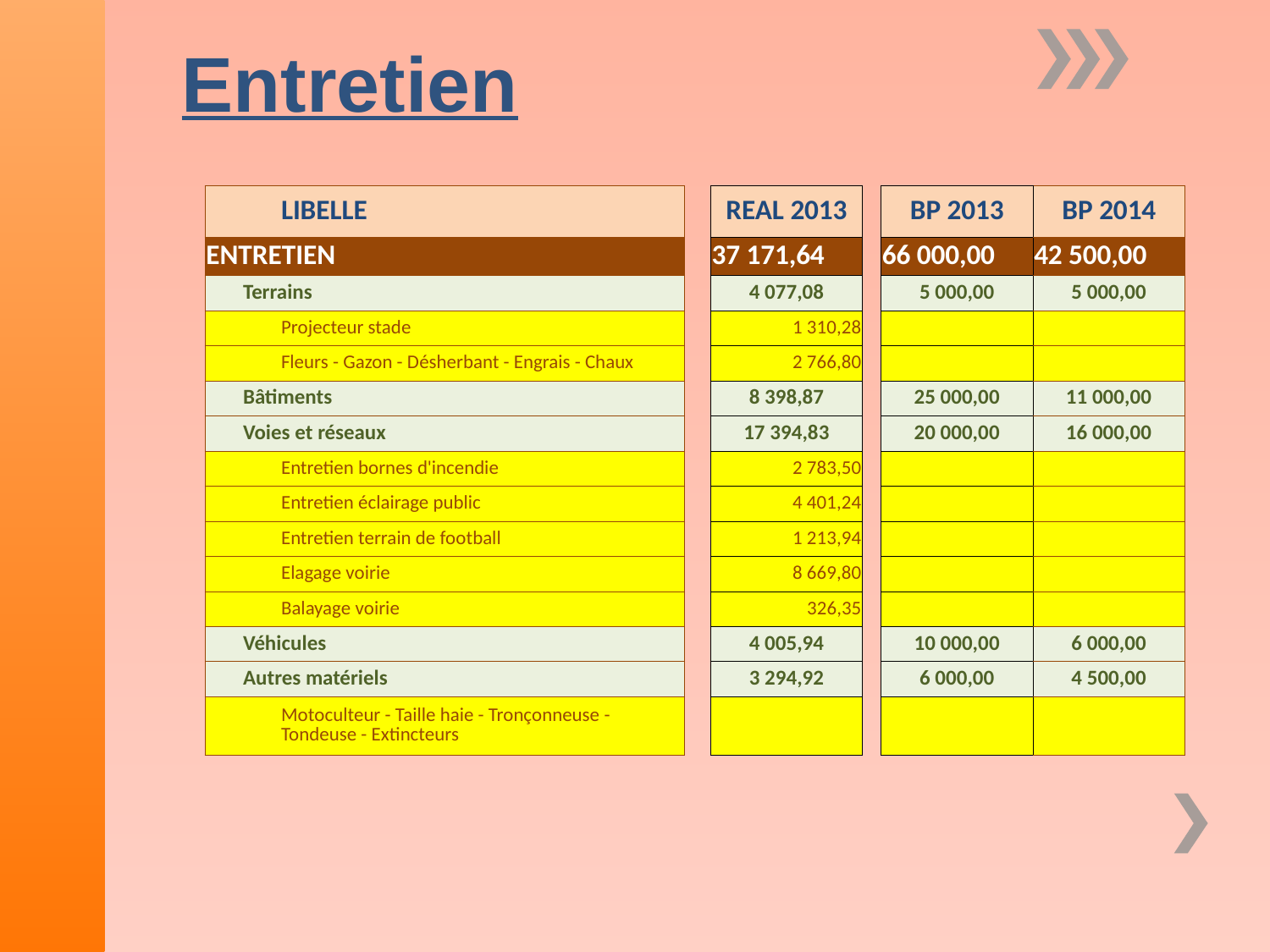

Entretien
| LIBELLE |  | REAL 2013 |  | BP 2013 | BP 2014 |
| --- | --- | --- | --- | --- | --- |
| ENTRETIEN |  | 37 171,64 |  | 66 000,00 | 42 500,00 |
| Terrains |  | 4 077,08 |  | 5 000,00 | 5 000,00 |
| Projecteur stade |  | 1 310,28 |  |  |  |
| Fleurs - Gazon - Désherbant - Engrais - Chaux |  | 2 766,80 |  |  |  |
| Bâtiments |  | 8 398,87 |  | 25 000,00 | 11 000,00 |
| Voies et réseaux |  | 17 394,83 |  | 20 000,00 | 16 000,00 |
| Entretien bornes d'incendie |  | 2 783,50 |  |  |  |
| Entretien éclairage public |  | 4 401,24 |  |  |  |
| Entretien terrain de football |  | 1 213,94 |  |  |  |
| Elagage voirie |  | 8 669,80 |  |  |  |
| Balayage voirie |  | 326,35 |  |  |  |
| Véhicules |  | 4 005,94 |  | 10 000,00 | 6 000,00 |
| Autres matériels |  | 3 294,92 |  | 6 000,00 | 4 500,00 |
| Motoculteur - Taille haie - Tronçonneuse - Tondeuse - Extincteurs |  |  |  |  |  |